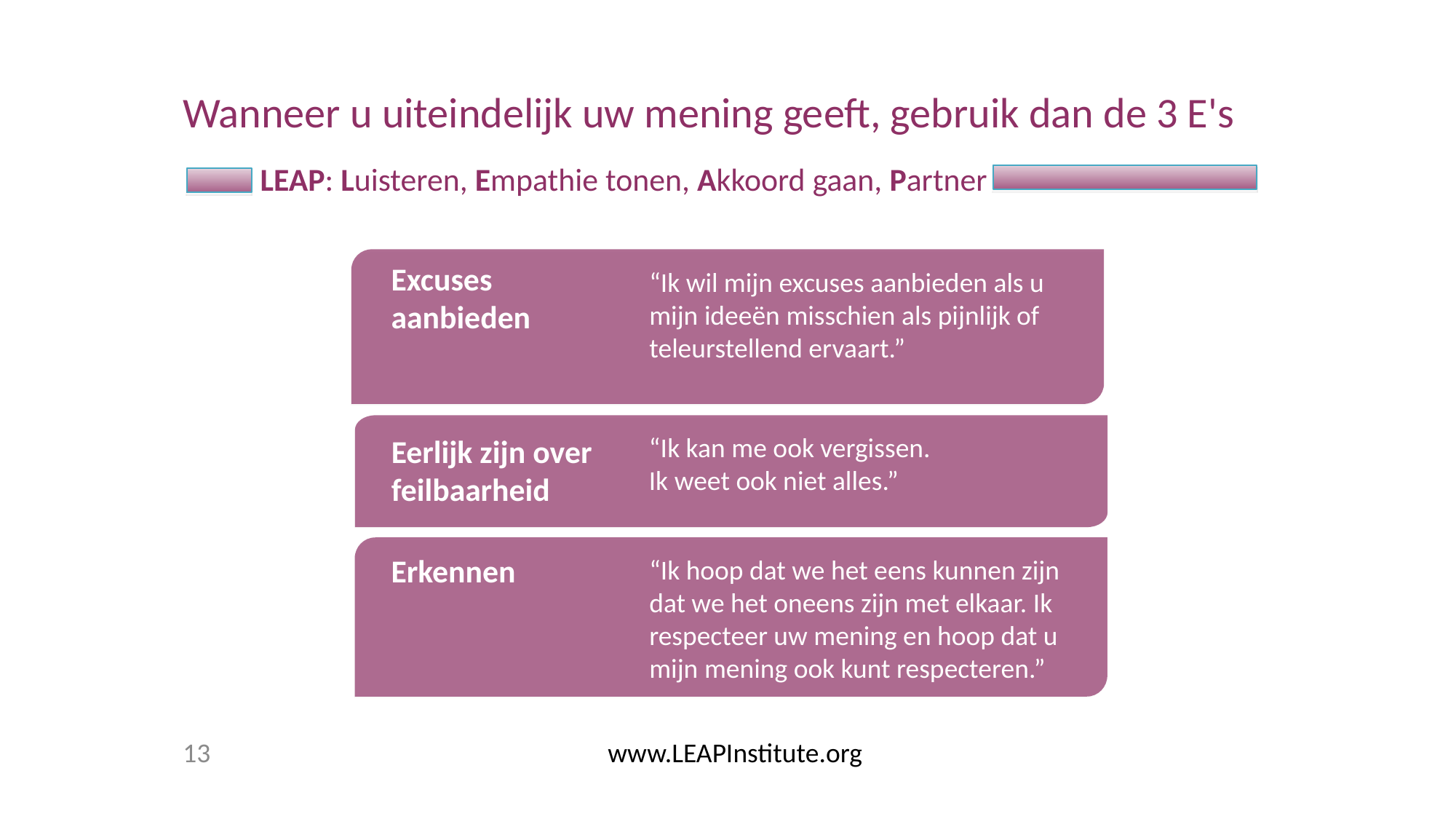

# Wanneer u uiteindelijk uw mening geeft, gebruik dan de 3 E's
LEAP: Luisteren, Empathie tonen, Akkoord gaan, Partner

Excuses
aanbieden
“Ik wil mijn excuses aanbieden als u mijn ideeën misschien als pijnlijk of teleurstellend ervaart.”

Eerlijk zijn over
feilbaarheid
“Ik kan me ook vergissen.
Ik weet ook niet alles.”

Erkennen
“Ik hoop dat we het eens kunnen zijn
dat we het oneens zijn met elkaar. Ik respecteer uw mening en hoop dat u mijn mening ook kunt respecteren.”
13
www.LEAPInstitute.org